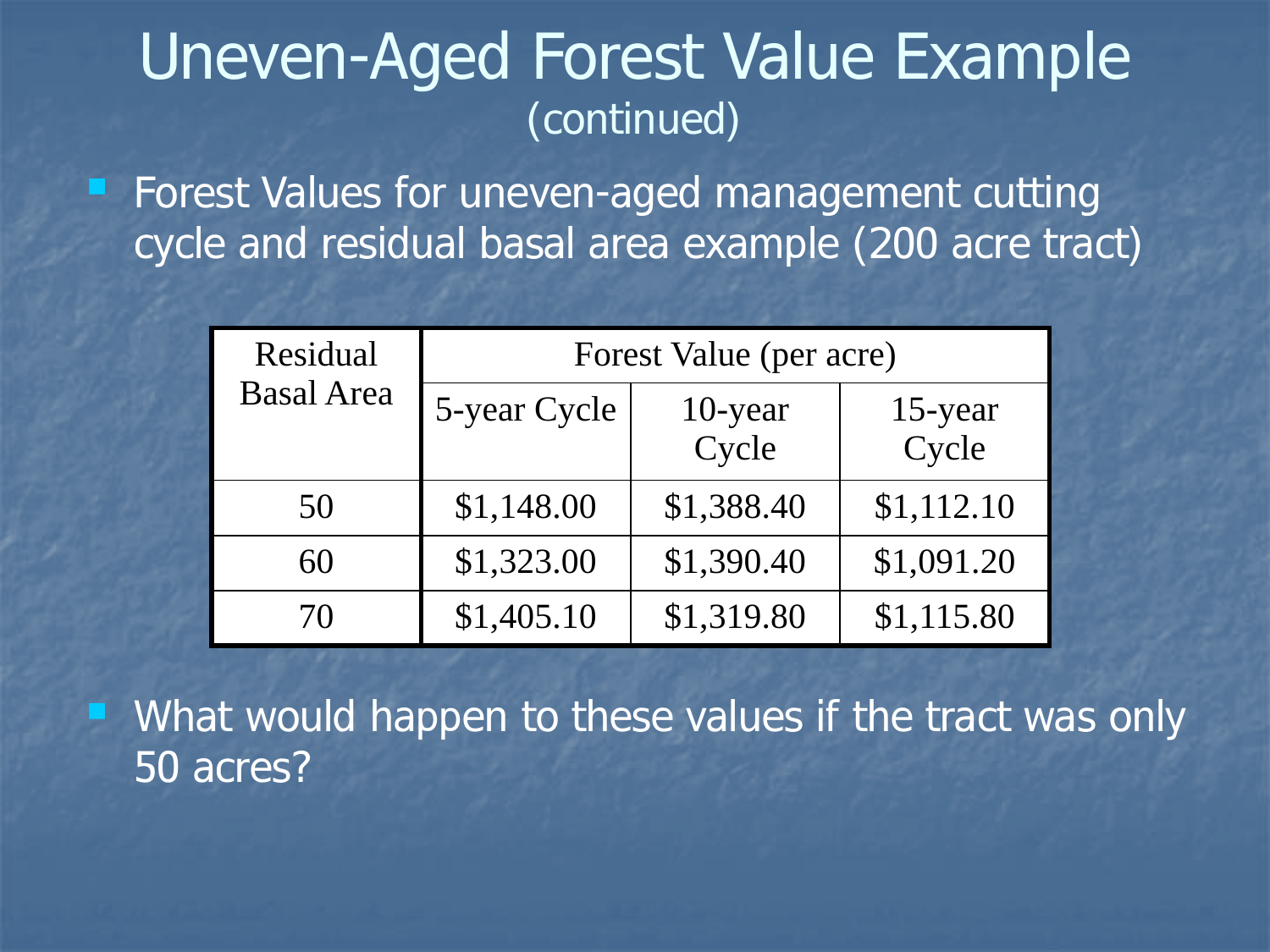

# Uneven-Aged Forest Value Example (continued)
Forest Values for uneven-aged management cutting cycle and residual basal area example (200 acre tract)

What would happen to these values if the tract was only 50 acres?
| Residual Basal Area | Forest Value (per acre) |  |  |
| --- | --- | --- | --- |
|  | 5-year Cycle | 10-year Cycle | 15-year Cycle |
| 50 | $1,148.00 | $1,388.40 | $1,112.10 |
| 60 | $1,323.00 | $1,390.40 | $1,091.20 |
| 70 | $1,405.10 | $1,319.80 | $1,115.80 |